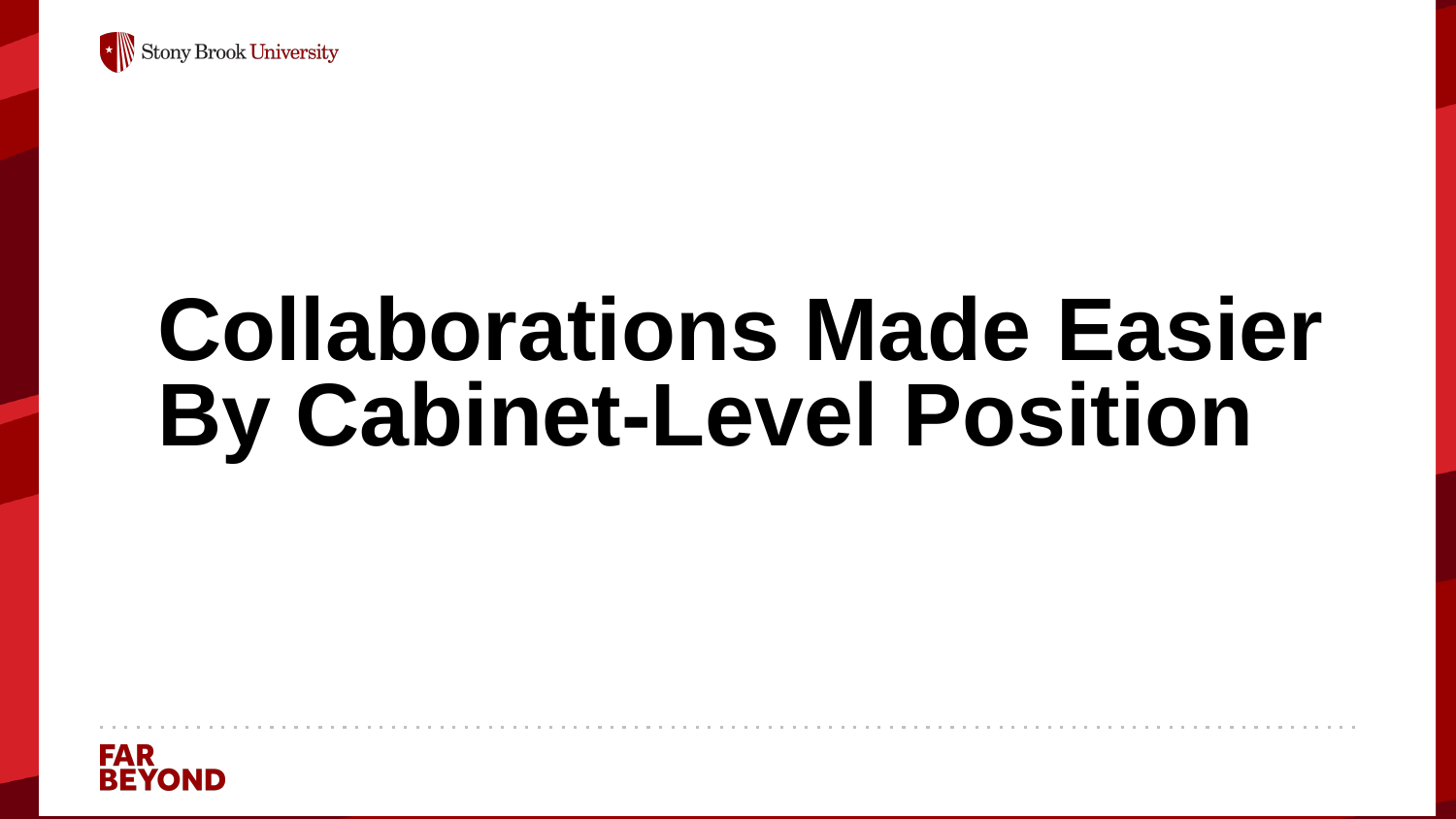

# Collaborations Made Easier By Cabinet-Level Position